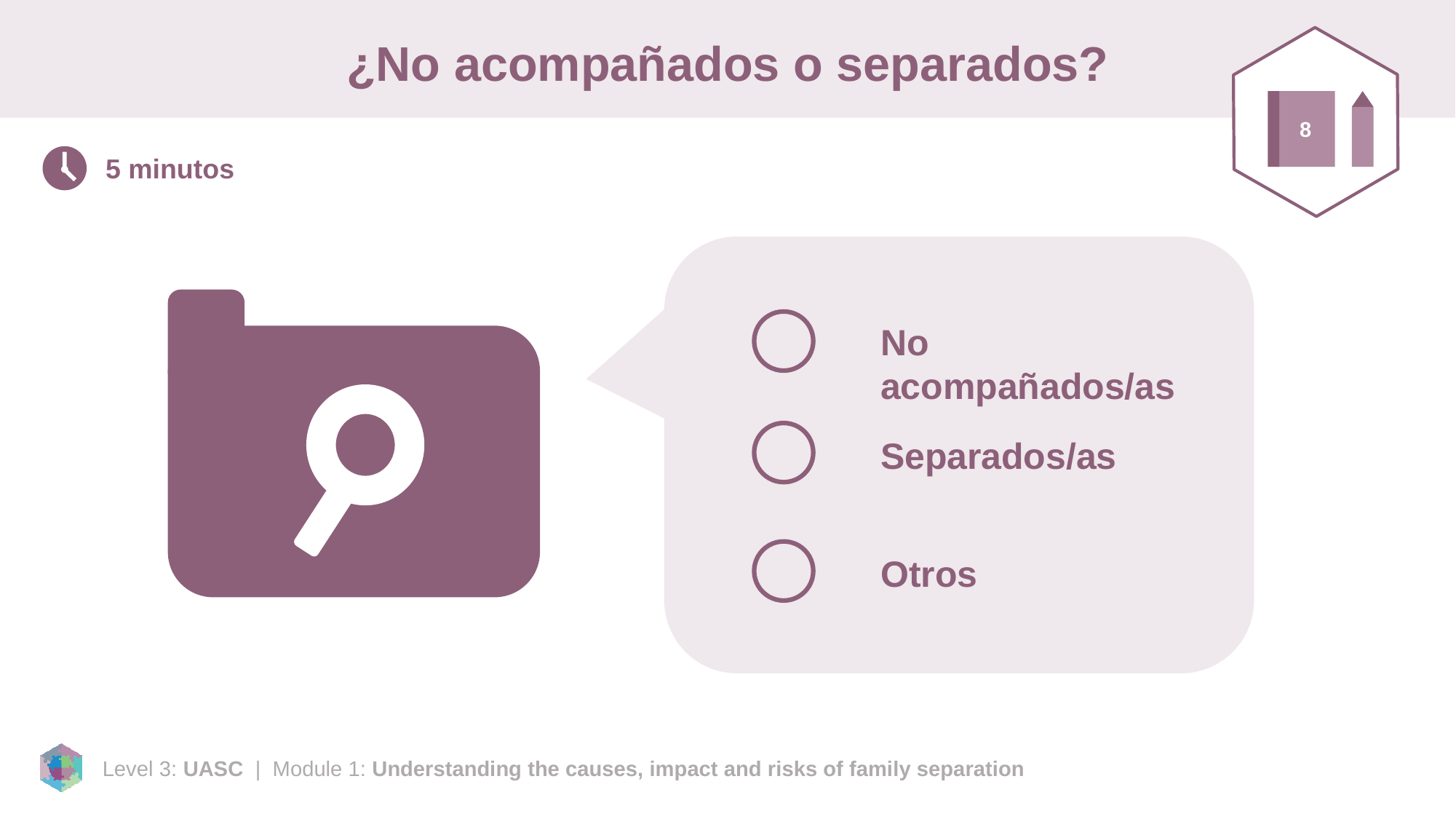

# ¿No acompañados o separados?

8

5 minutos

No acompañados/as

Separados/as

Otros